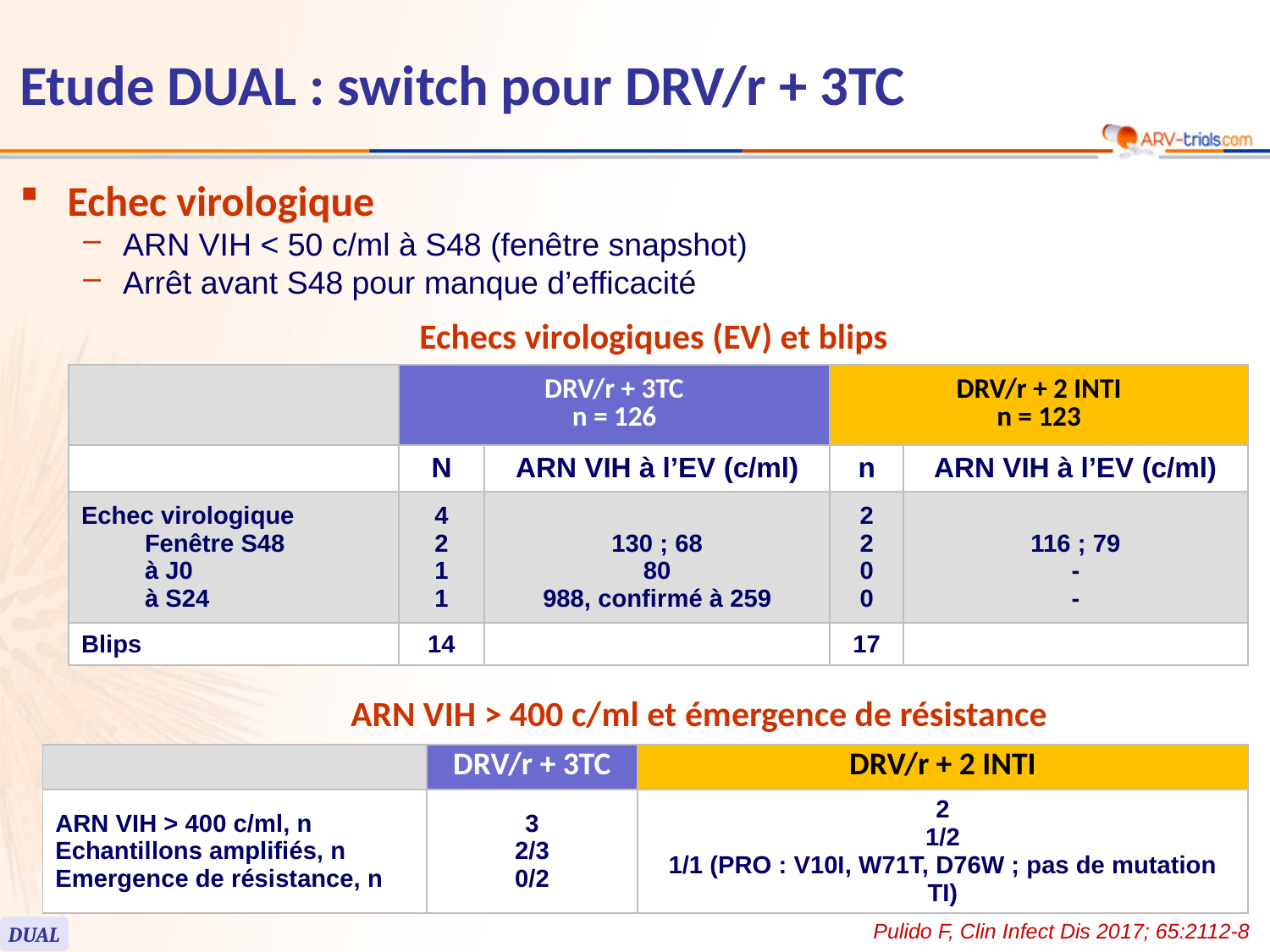

# Etude DUAL : switch pour DRV/r + 3TC

Echec virologique
ARN VIH < 50 c/ml à S48 (fenêtre snapshot)
Arrêt avant S48 pour manque d’efficacité
Echecs virologiques (EV) et blips
|  | DRV/r + 3TC n = 126 |  | DRV/r + 2 INTI n = 123 |  |
| --- | --- | --- | --- | --- |
|  | N | ARN VIH à l’EV (c/ml) | n | ARN VIH à l’EV (c/ml) |
| Echec virologique Fenêtre S48 à J0 à S24 | 4 2 1 1 | 130 ; 68 80 988, confirmé à 259 | 2 2 0 0 | 116 ; 79 - - |
| Blips | 14 |  | 17 |  |

ARN VIH > 400 c/ml et émergence de résistance
|  | DRV/r + 3TC | DRV/r + 2 INTI |
| --- | --- | --- |
| ARN VIH > 400 c/ml, n Echantillons amplifiés, n Emergence de résistance, n | 3 2/3 0/2 | 2 1/2 1/1 (PRO : V10I, W71T, D76W ; pas de mutation TI) |
Pulido F, Clin Infect Dis 2017; 65:2112-8
DUAL